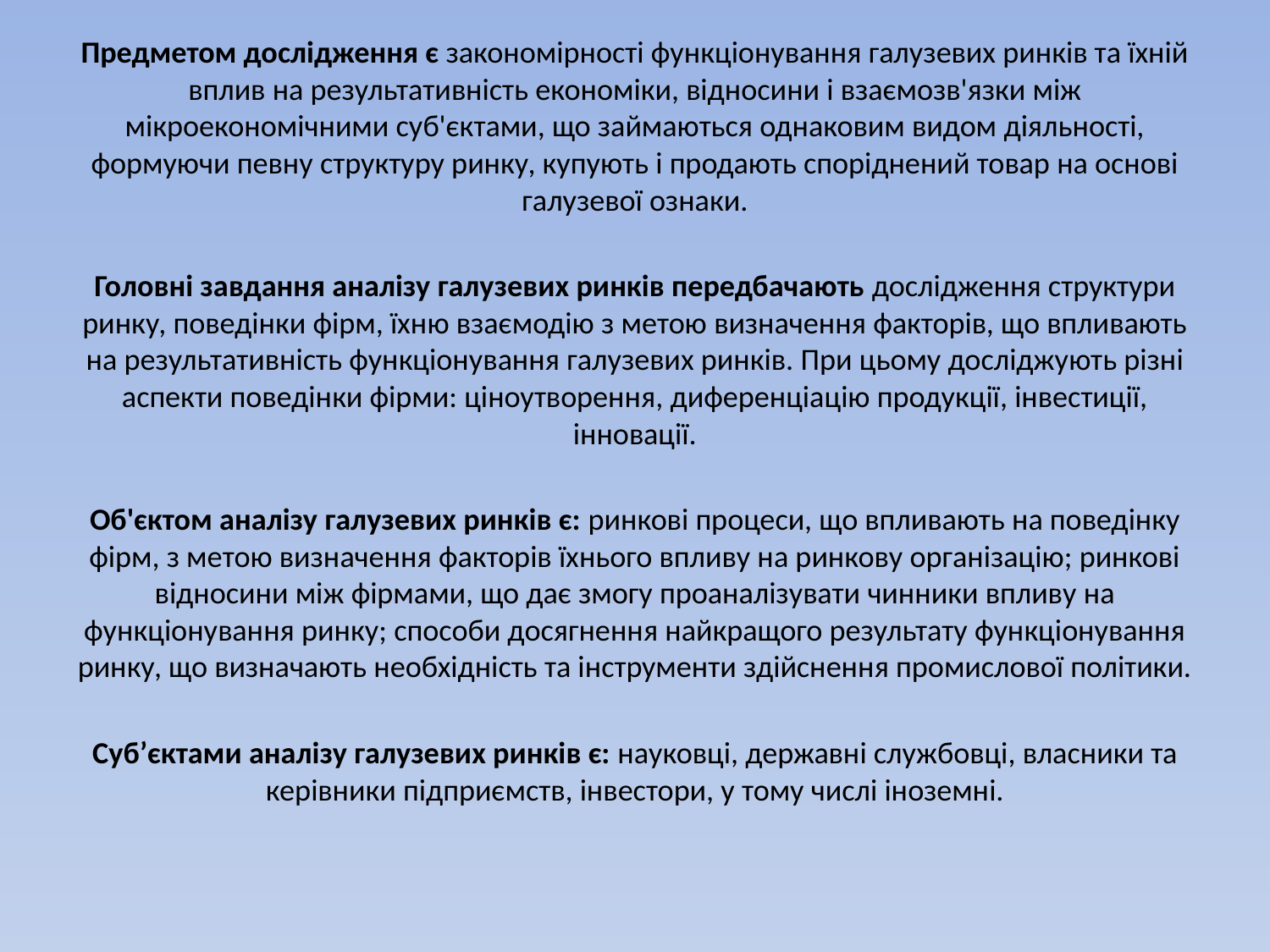

Предметом дослідження є закономірності функціонування галузевих ринків та їхній вплив на результативність економіки, відносини і взаємозв'язки між мікроекономічними суб'єктами, що займаються однаковим видом діяльності, формуючи певну структуру ринку, купують і продають споріднений товар на основі галузевої ознаки.

Головні завдання аналізу галузевих ринків передбачають дослідження структури ринку, поведінки фірм, їхню взаємодію з метою визначення факторів, що впливають на результативність функціонування галузевих ринків. При цьому досліджують різні аспекти поведінки фірми: ціноутворення, диференціацію продукції, інвестиції, інновації.

Об'єктом аналізу галузевих ринків є: ринкові процеси, що впливають на поведінку фірм, з метою визначення факторів їхнього впливу на ринкову організацію; ринкові відносини між фірмами, що дає змогу проаналізувати чинники впливу на функціонування ринку; способи досягнення найкращого результату функціонування ринку, що визначають необхідність та інструменти здійснення промислової політики.

Суб’єктами аналізу галузевих ринків є: науковці, державні службовці, власники та керівники підприємств, інвестори, у тому числі іноземні.